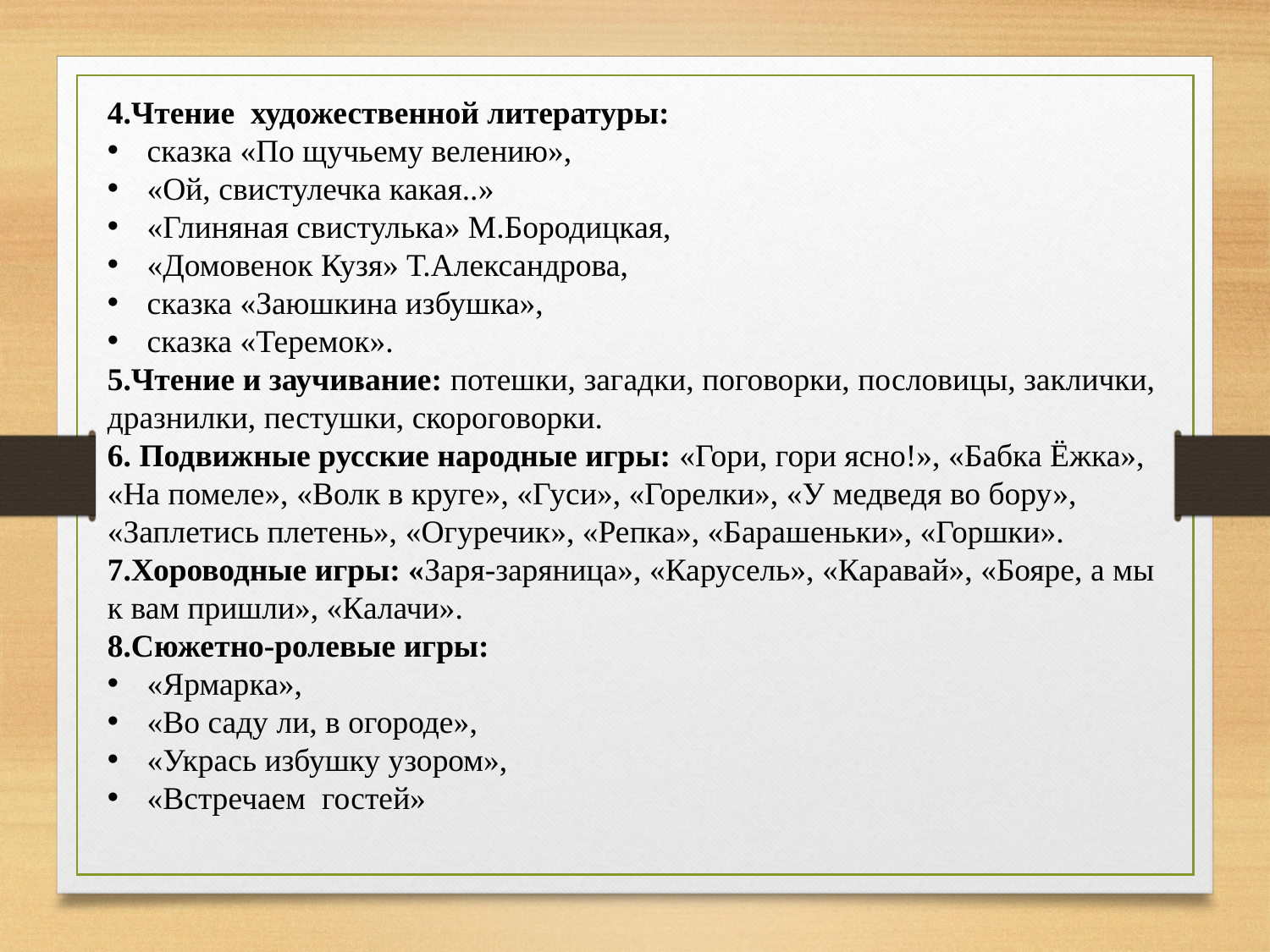

4.Чтение  художественной литературы:
сказка «По щучьему велению»,
«Ой, свистулечка какая..»
«Глиняная свистулька» М.Бородицкая,
«Домовенок Кузя» Т.Александрова,
сказка «Заюшкина избушка»,
сказка «Теремок».
5.Чтение и заучивание: потешки, загадки, поговорки, пословицы, заклички, дразнилки, пестушки, скороговорки.
6. Подвижные русские народные игры: «Гори, гори ясно!», «Бабка Ёжка», «На помеле», «Волк в круге», «Гуси», «Горелки», «У медведя во бору», «Заплетись плетень», «Огуречик», «Репка», «Барашеньки», «Горшки».
7.Хороводные игры: «Заря-заряница», «Карусель», «Каравай», «Бояре, а мы к вам пришли», «Калачи».
8.Сюжетно-ролевые игры:
«Ярмарка»,
«Во саду ли, в огороде»,
«Укрась избушку узором»,
«Встречаем  гостей»